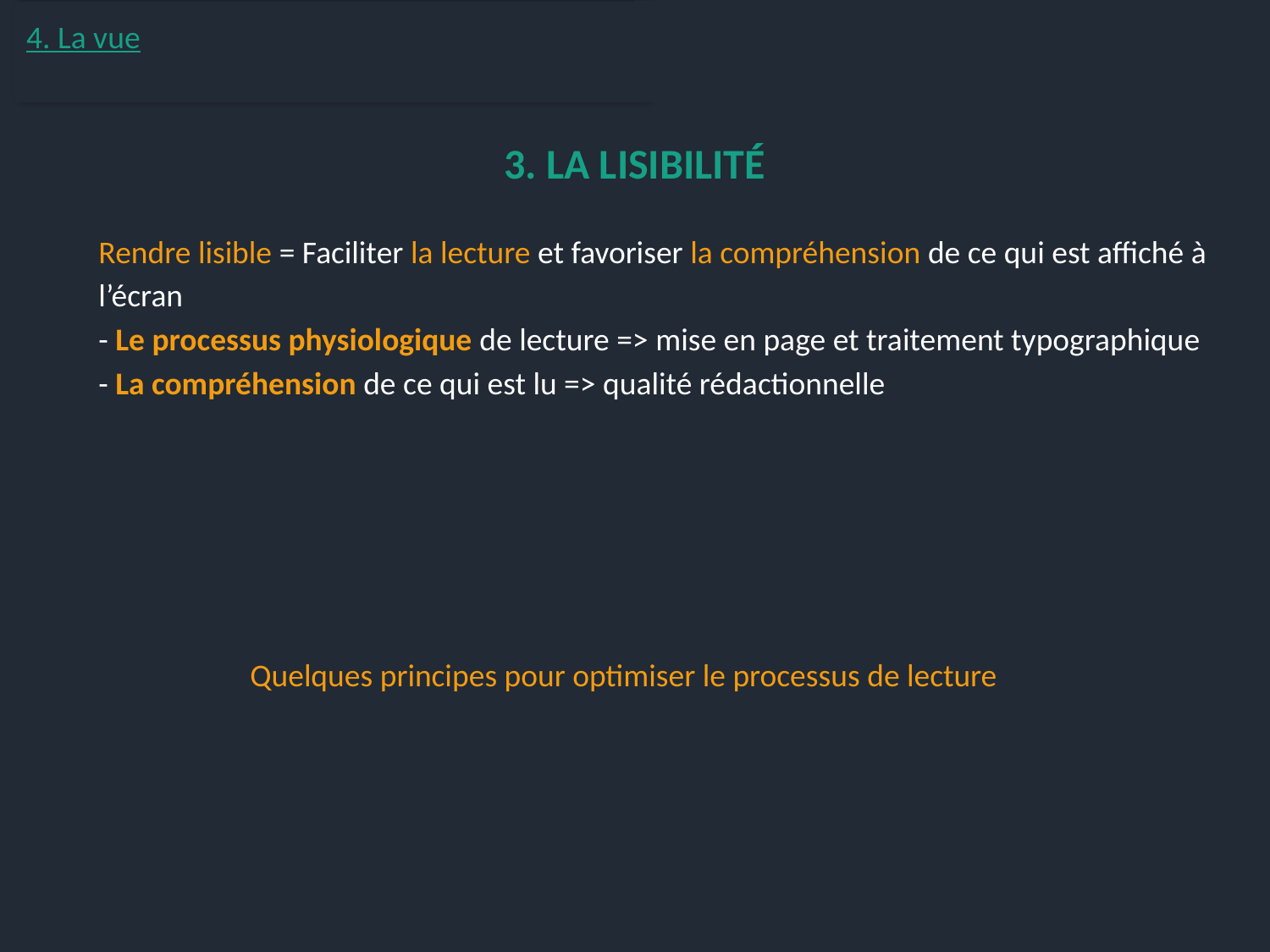

4. La vue
3. LA LISIBILITÉ
Rendre lisible = Faciliter la lecture et favoriser la compréhension de ce qui est affiché à l’écran
- Le processus physiologique de lecture => mise en page et traitement typographique
- La compréhension de ce qui est lu => qualité rédactionnelle

Quelques principes pour optimiser le processus de lecture